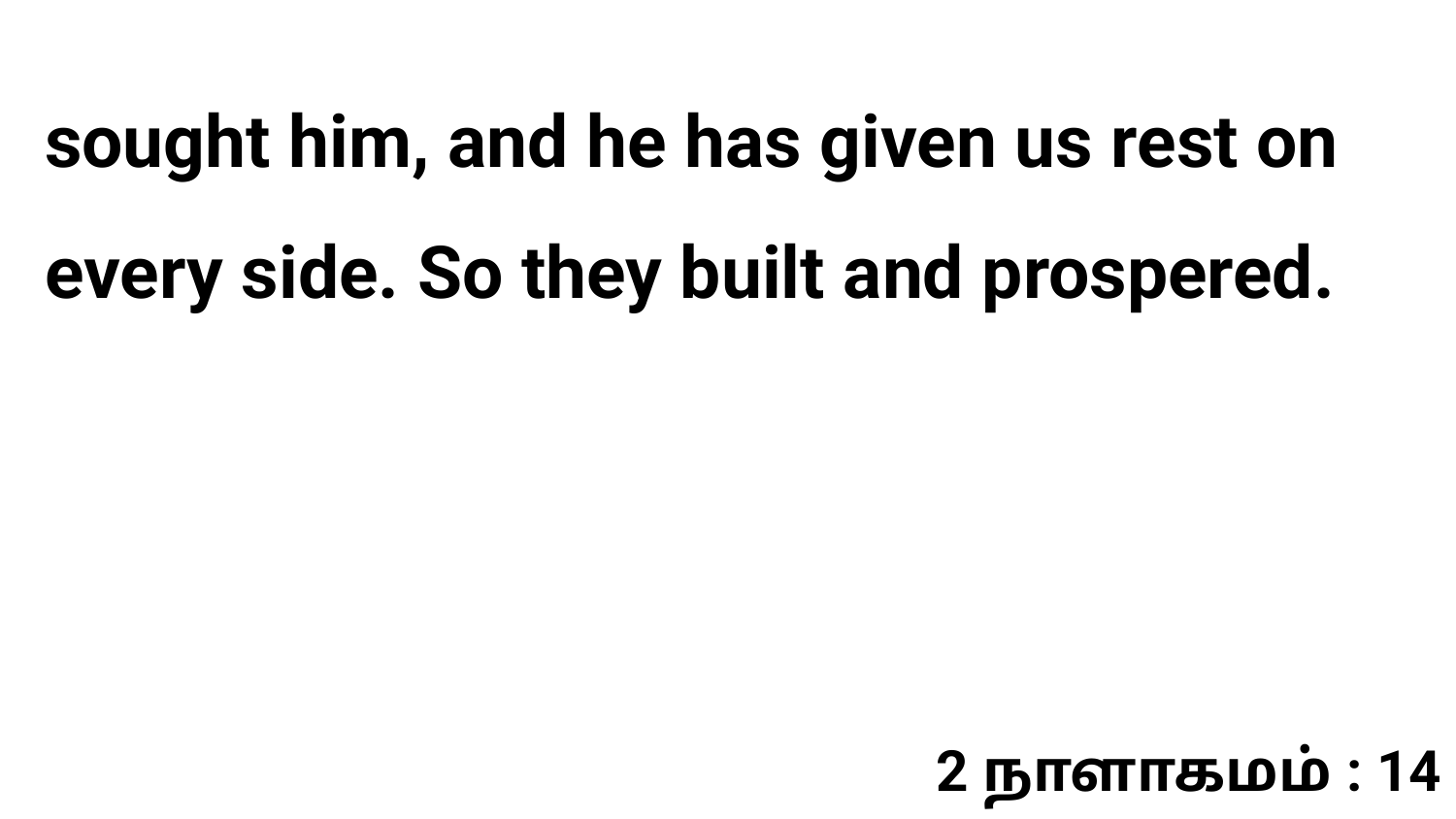

sought him, and he has given us rest on every side. So they built and prospered.
2 நாளாகமம் : 14